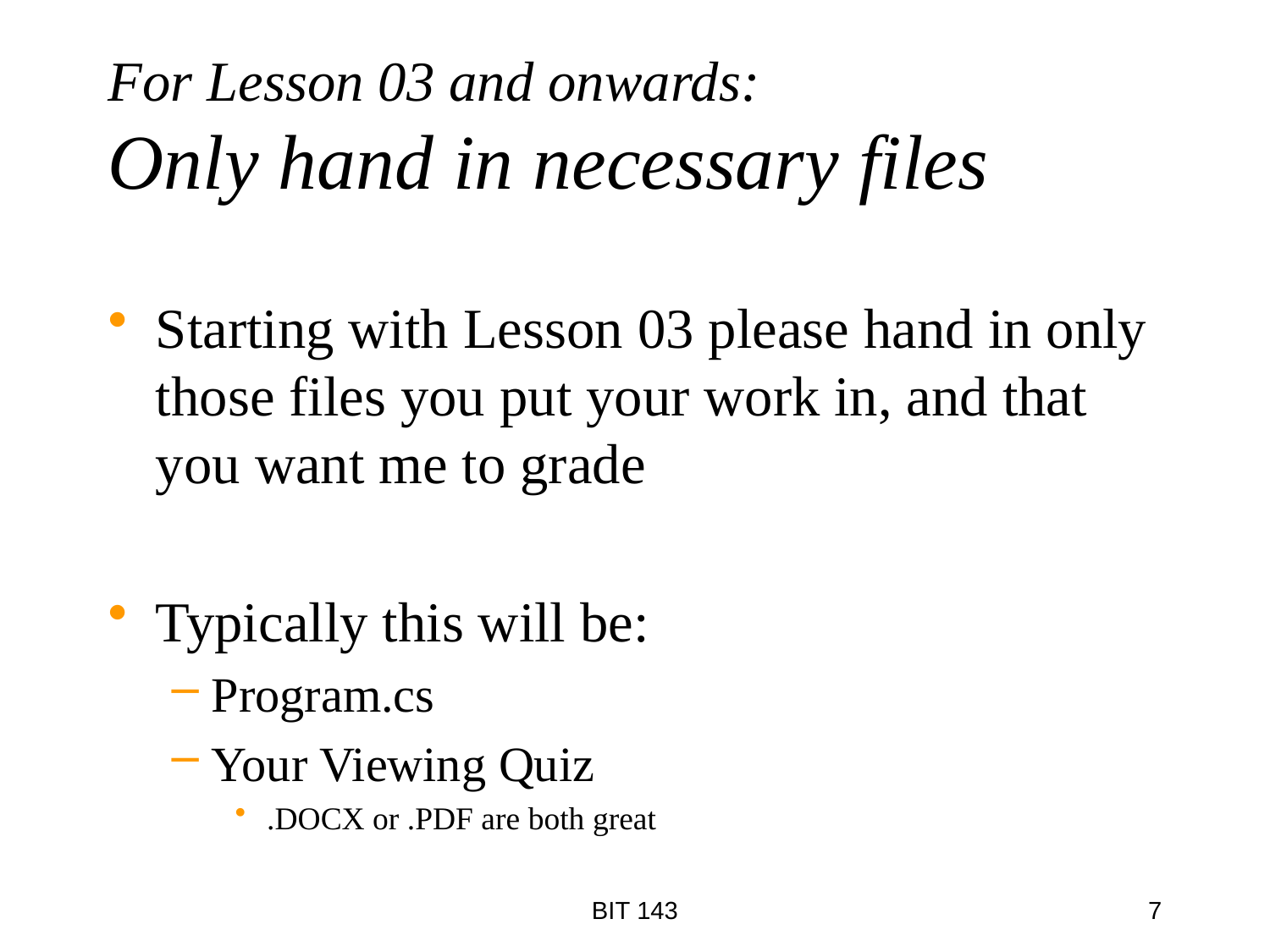

# For Lesson 03 and onwards: Only hand in necessary files
Starting with Lesson 03 please hand in only those files you put your work in, and that you want me to grade

Typically this will be:
Program.cs
Your Viewing Quiz
.DOCX or .PDF are both great
BIT 143
7